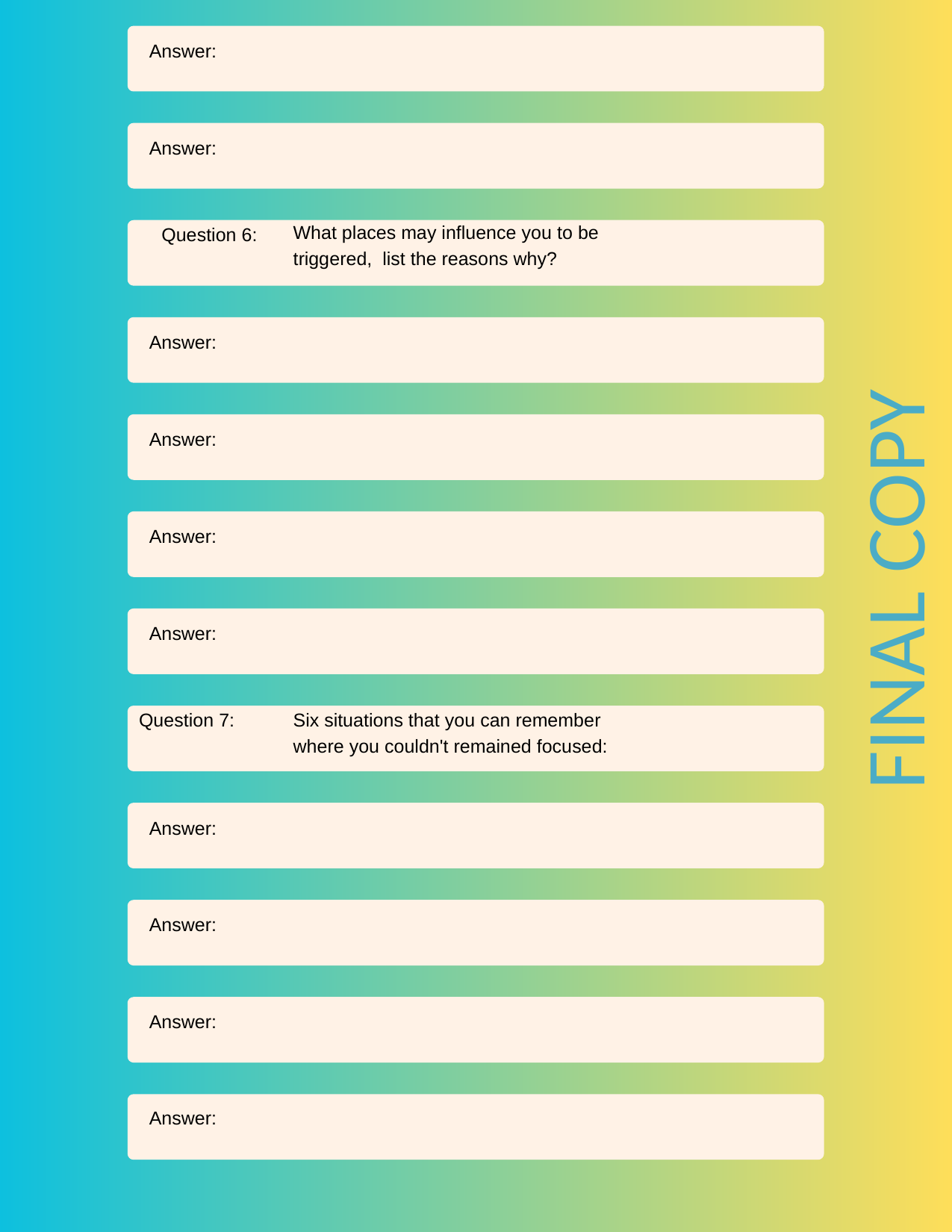

Answer:

Answer:
What places may influence you to be
triggered,  list the reasons why?
Question 6:

Answer:

Answer:

Answer:
FINAL COPY

Answer:
Question 7:
Six situations that you can remember
where you couldn't remained focused:

Answer:

Answer:

Answer:

Answer: